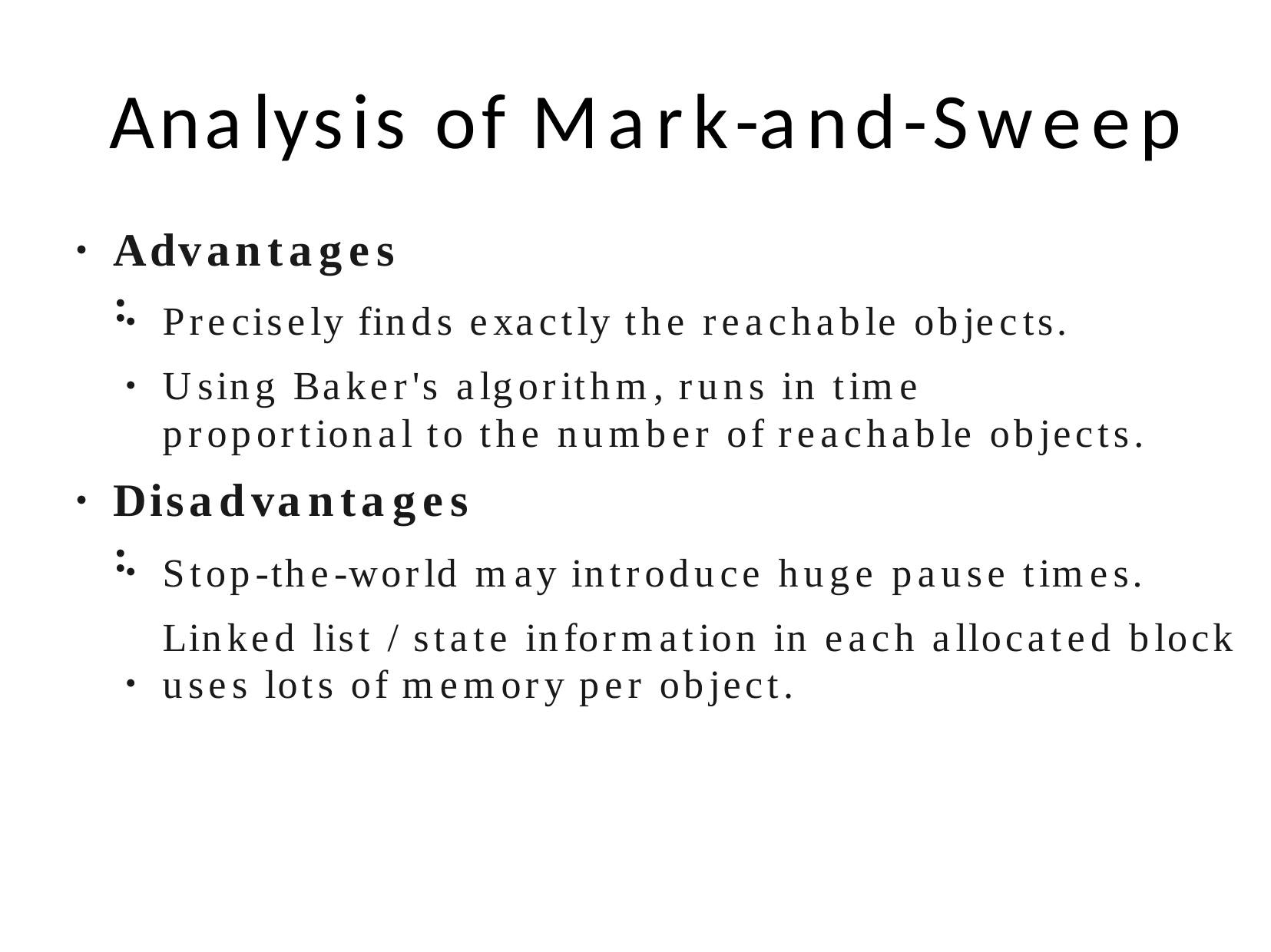

# Analysis of Mark-and-Sweep
Advantages:
●
Precisely finds exactly the reachable objects.
Using Baker's algorithm, runs in time proportional to the number of reachable objects.
●
●
Disadvantages:
●
Stop-the-world may introduce huge pause times.
Linked list / state information in each allocated block uses lots of memory per object.
●
●